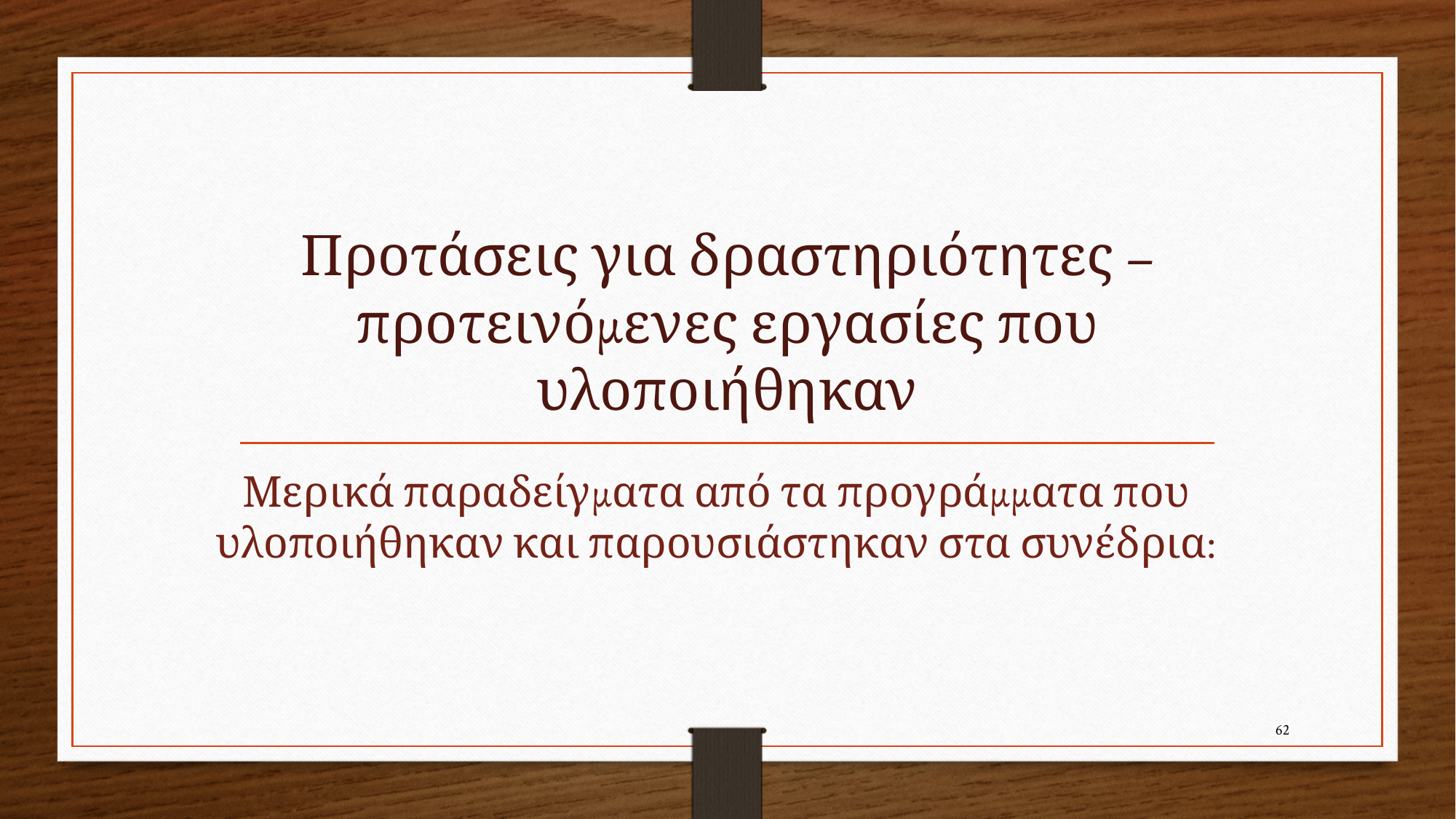

# Προτάσεις για δραστηριότητες – προτεινόμενες εργασίες που υλοποιήθηκαν
Μερικά παραδείγματα από τα προγράμματα που υλοποιήθηκαν και παρουσιάστηκαν στα συνέδρια:
62